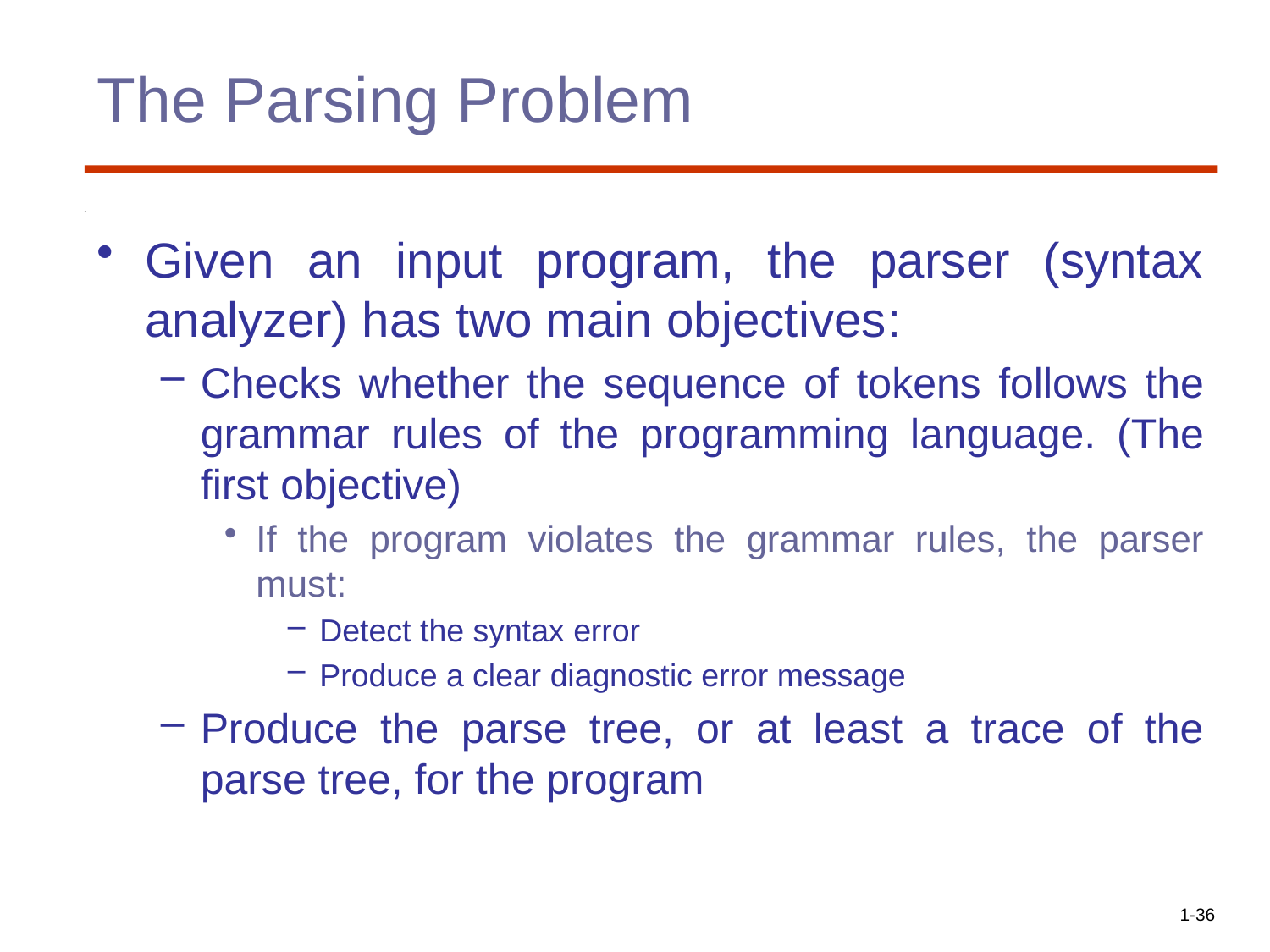

# The Parsing Problem
Given an input program, the parser (syntax analyzer) has two main objectives:
Checks whether the sequence of tokens follows the grammar rules of the programming language. (The first objective)
If the program violates the grammar rules, the parser must:
Detect the syntax error
Produce a clear diagnostic error message
Produce the parse tree, or at least a trace of the parse tree, for the program
1-36